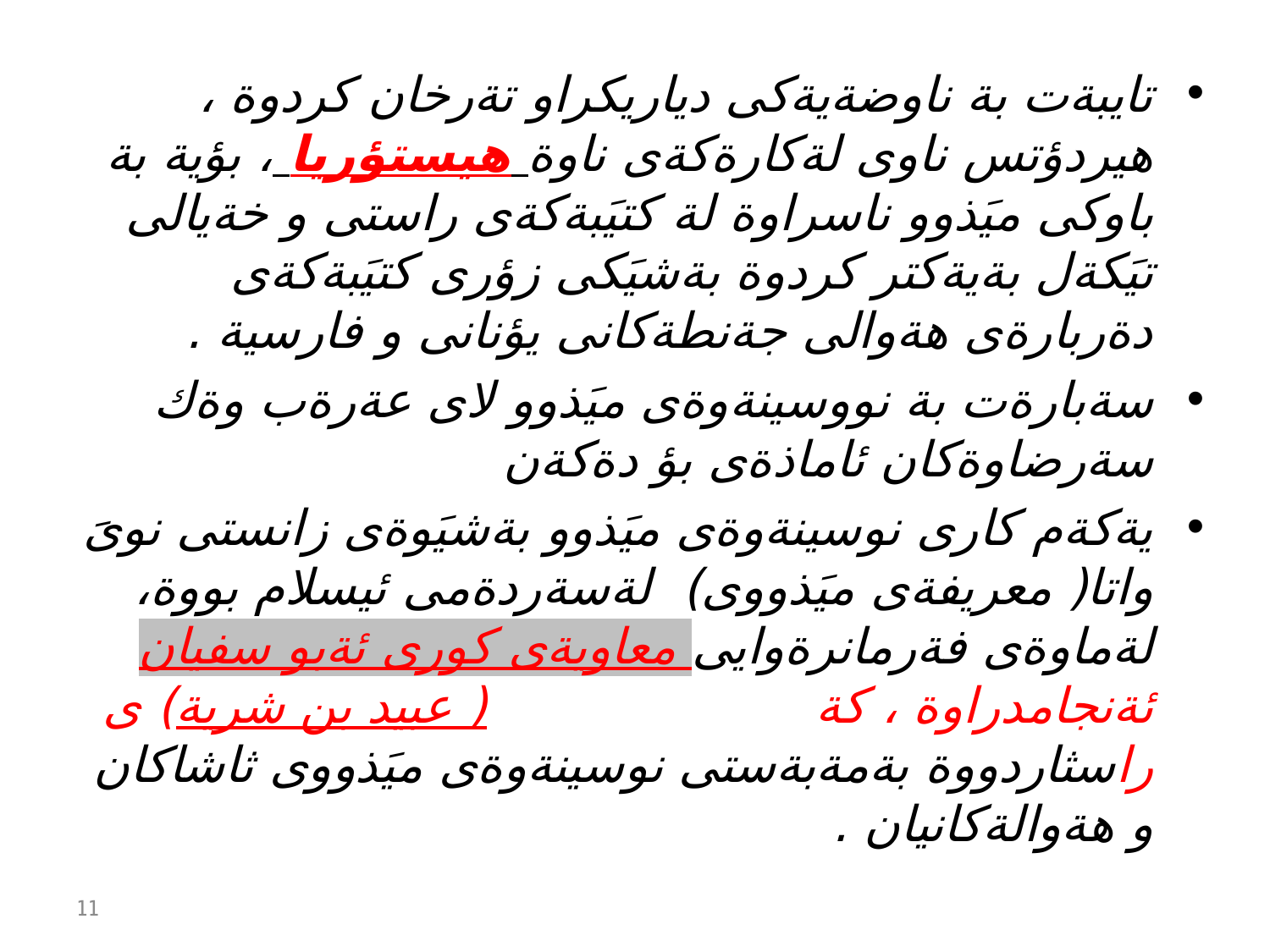

تايبةت بة ناوضةيةكى دياريكراو تةرخان كردوة ، هيردؤتس ناوى لةكارةكةى ناوة هيستؤريا ، بؤية بة باوكى ميَذوو ناسراوة لة كتيَبةكةى راستى و خةيالى تيَكةل بةيةكتر كردوة بةشيَكى زؤرى كتيَبةكةى دةربارةى هةوالى جةنطةكانى يؤنانى و فارسية .
سةبارةت بة نووسينةوةى ميَذوو لاى عةرةب وةك سةرضاوةكان ئاماذةى بؤ دةكةن
يةكةم كارى نوسينةوةى ميَذوو بةشيَوةى زانستى نوىَ واتا( معريفةى ميَذووى)  لةسةردةمى ئيسلام بووة، لةماوةى فةرمانرةوايى معاويةى كورى ئةبو سفيان ئةنجامدراوة ، كة                     ( عبيد بن شرية) ى راسثاردووة بةمةبةستى نوسينةوةى ميَذووى ثاشاكان و هةوالةكانيان .
11